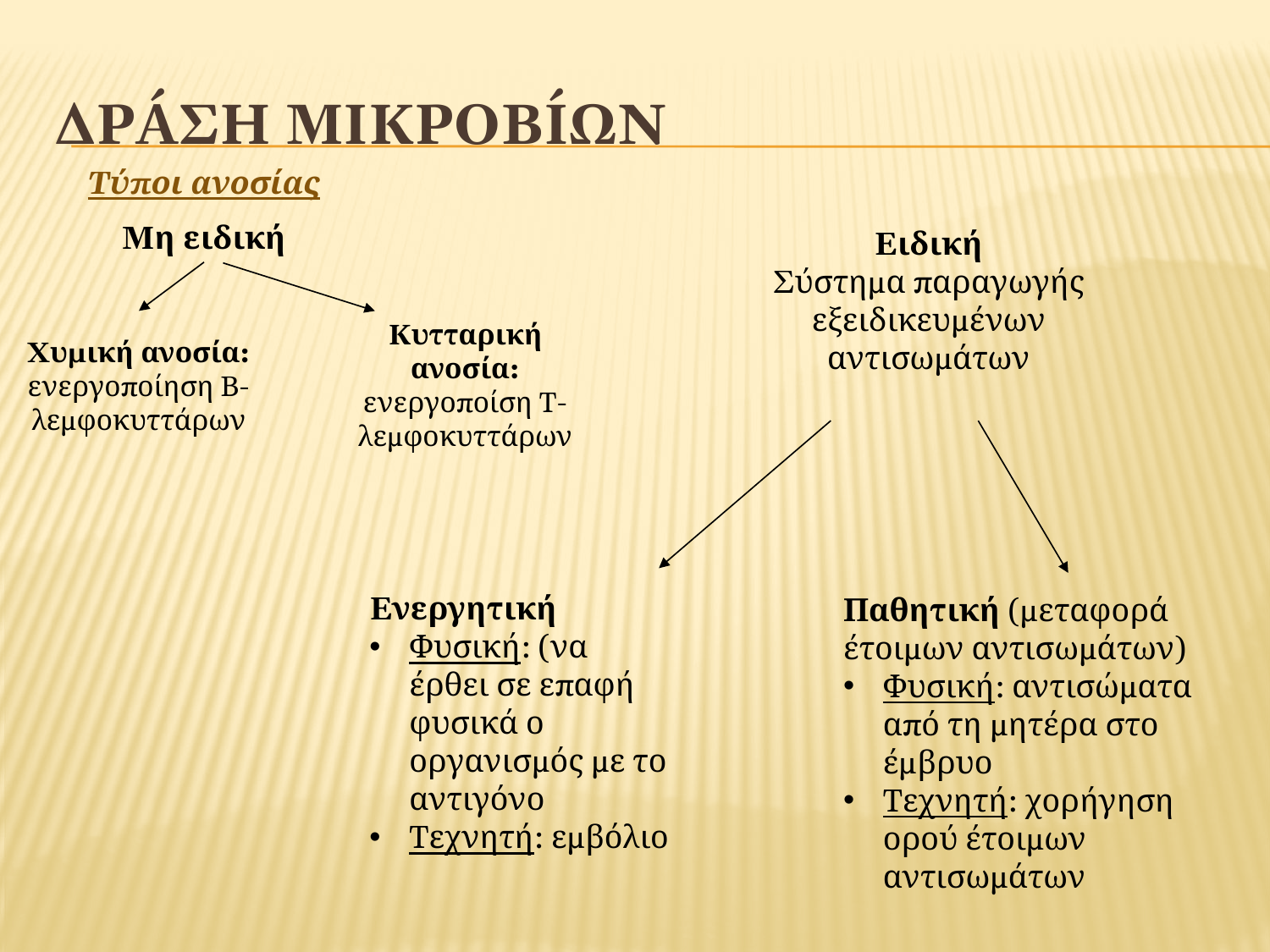

# Δράση μικροβίων
Τύποι ανοσίας
Μη ειδική
Ειδική
Σύστημα παραγωγής εξειδικευμένων αντισωμάτων
Κυτταρική ανοσία:
ενεργοποίση Τ-λεμφοκυττάρων
Χυμική ανοσία: ενεργοποίηση Β- λεμφοκυττάρων
Ενεργητική
Φυσική: (να έρθει σε επαφή φυσικά ο οργανισμός με το αντιγόνο
Τεχνητή: εμβόλιο
Παθητική (μεταφορά έτοιμων αντισωμάτων)
Φυσική: αντισώματα από τη μητέρα στο έμβρυο
Τεχνητή: χορήγηση ορού έτοιμων αντισωμάτων